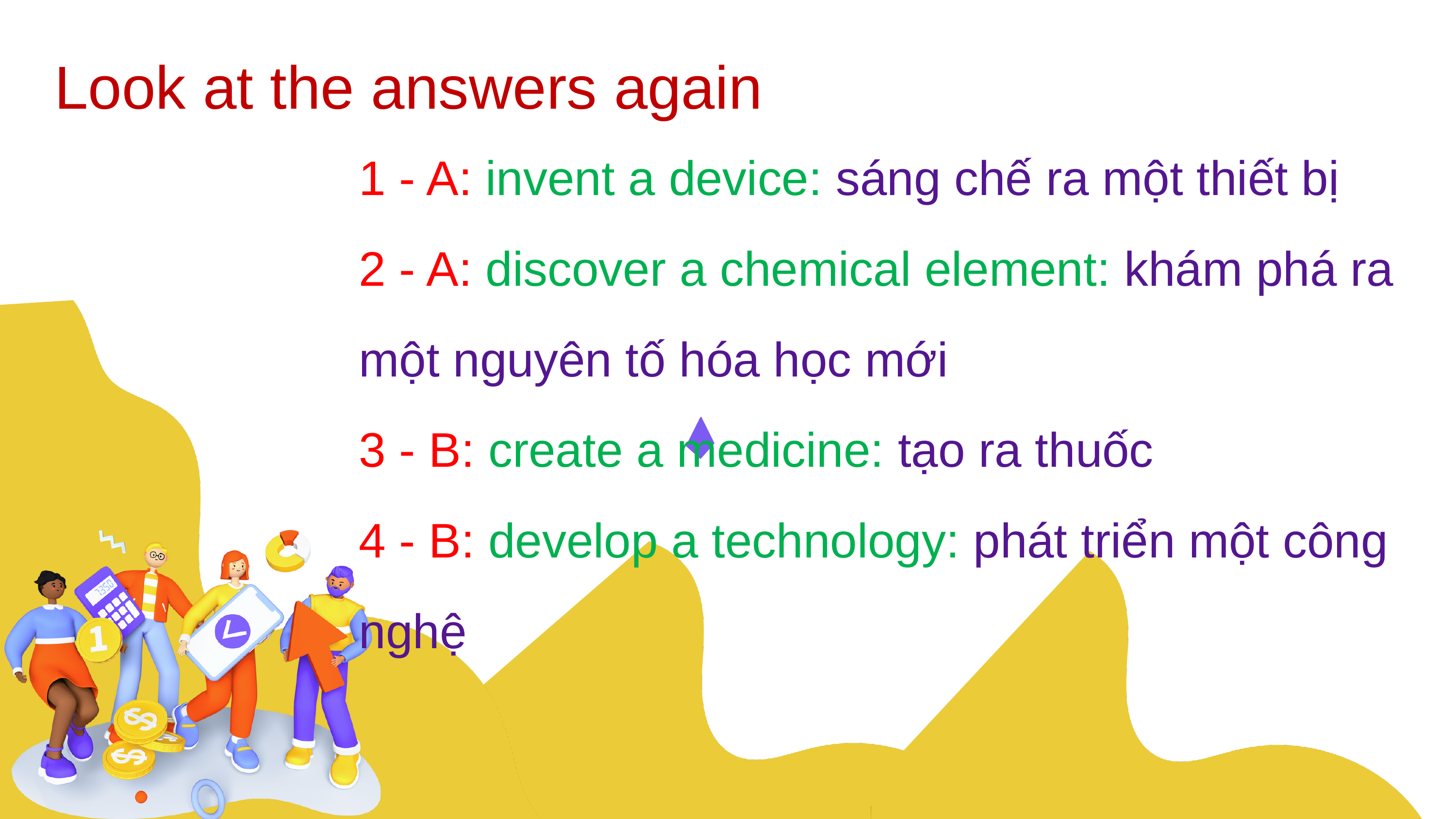

Look at the answers again
1 - A: invent a device: sáng chế ra một thiết bị
2 - A: discover a chemical element: khám phá ra một nguyên tố hóa học mới
3 - B: create a medicine: tạo ra thuốc
4 - B: develop a technology: phát triển một công nghệ